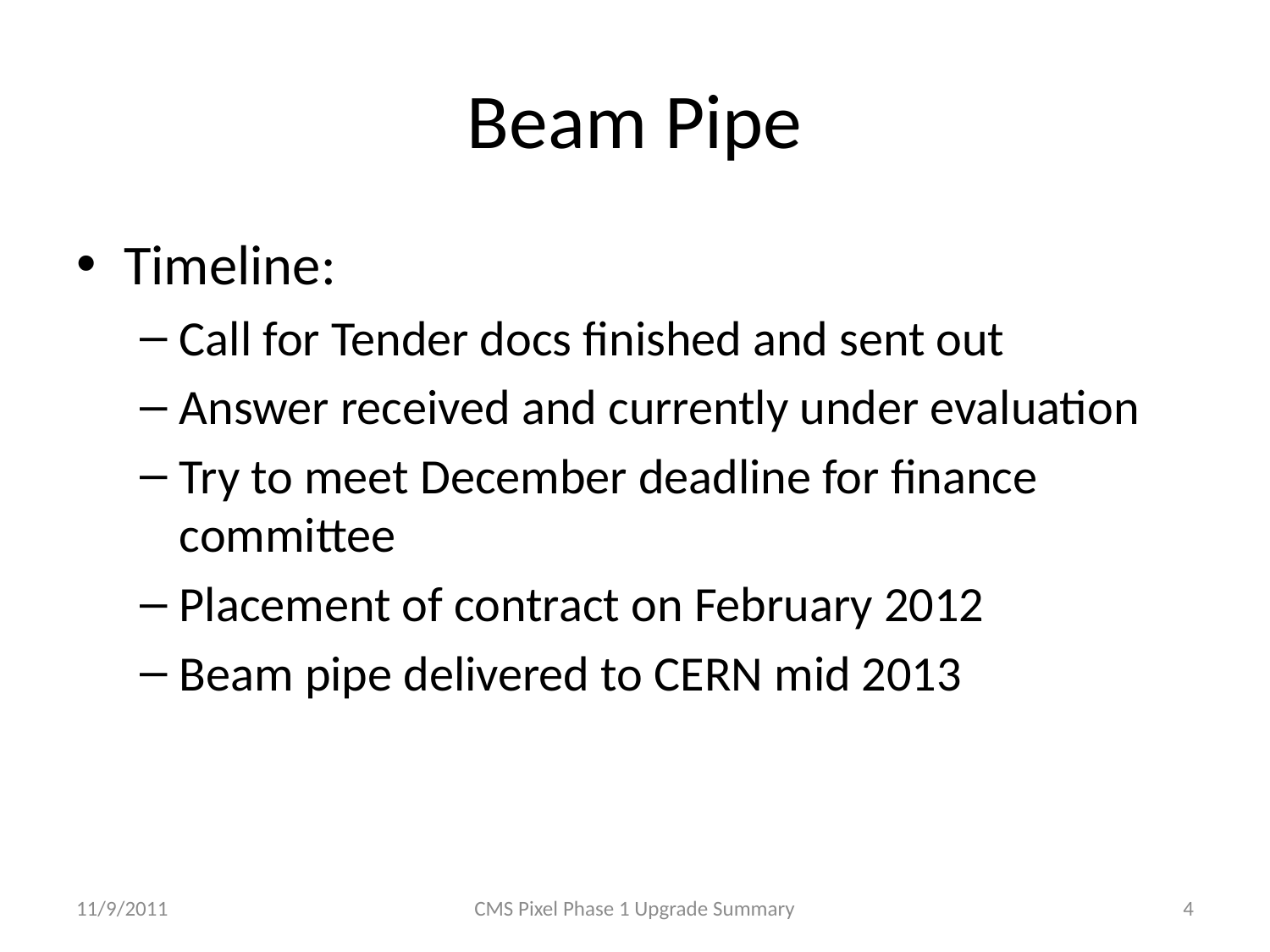

# Beam Pipe
Timeline:
Call for Tender docs finished and sent out
Answer received and currently under evaluation
Try to meet December deadline for finance committee
Placement of contract on February 2012
Beam pipe delivered to CERN mid 2013

11/9/2011
CMS Pixel Phase 1 Upgrade Summary
4